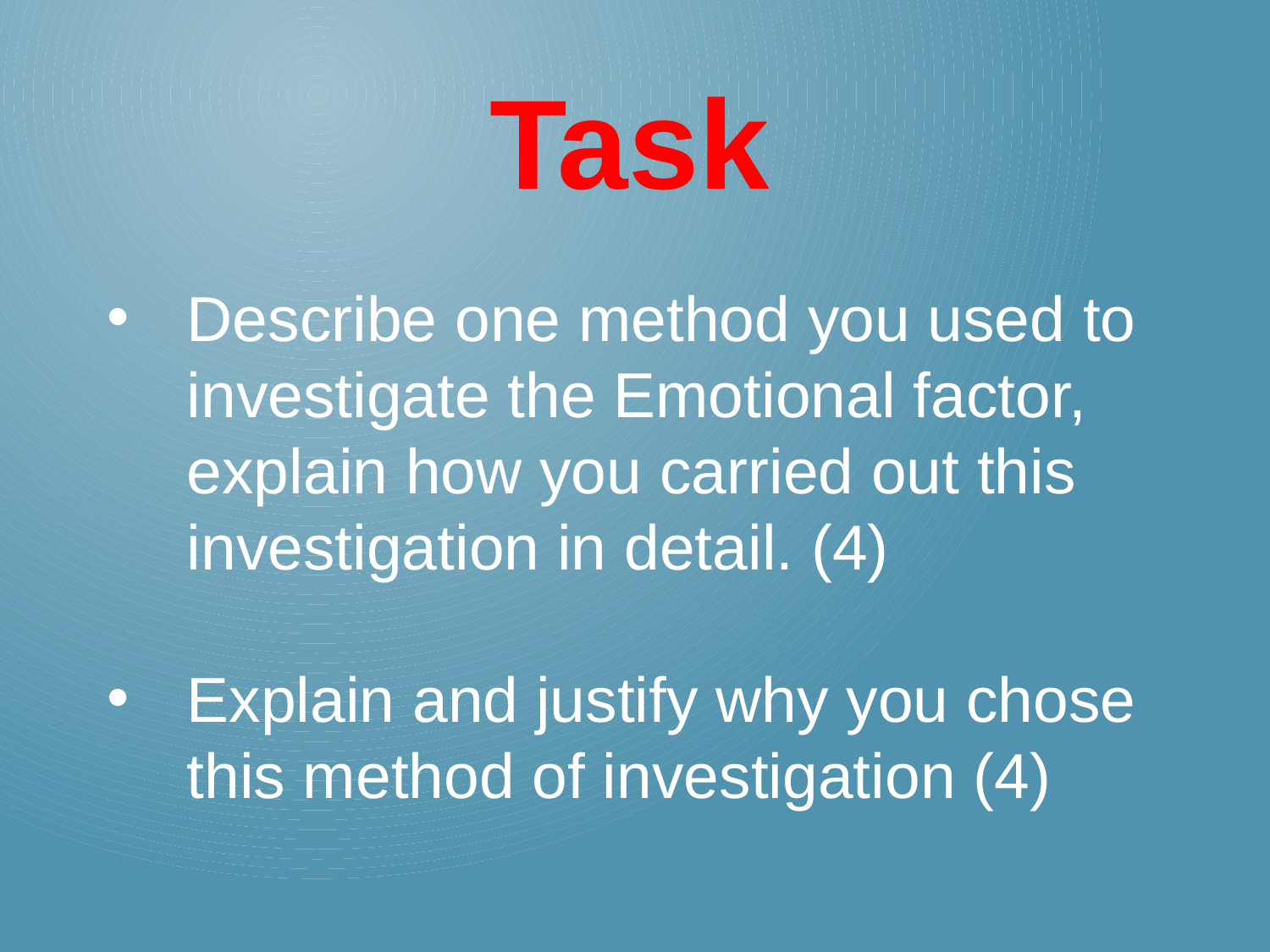

Task

Describe one method you used to investigate the Emotional factor, explain how you carried out this investigation in detail. (4)

Explain and justify why you chose this method of investigation (4)